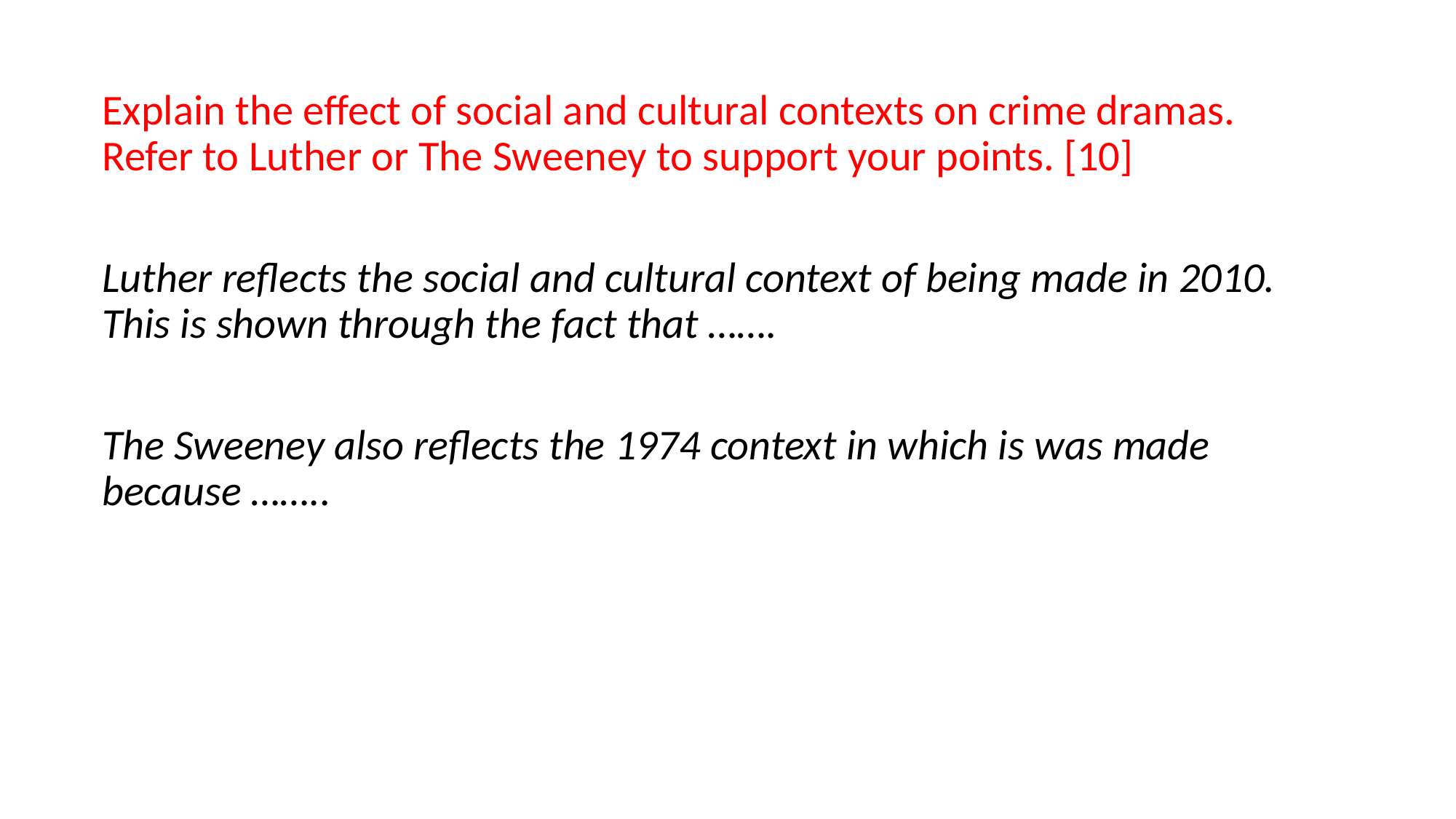

# Explain the effect of social and cultural contexts on crime dramas. Refer to Luther or The Sweeney to support your points. [10]
Luther reflects the social and cultural context of being made in 2010.  This is shown through the fact that …….

The Sweeney also reflects the 1974 context in which is was made because ……..